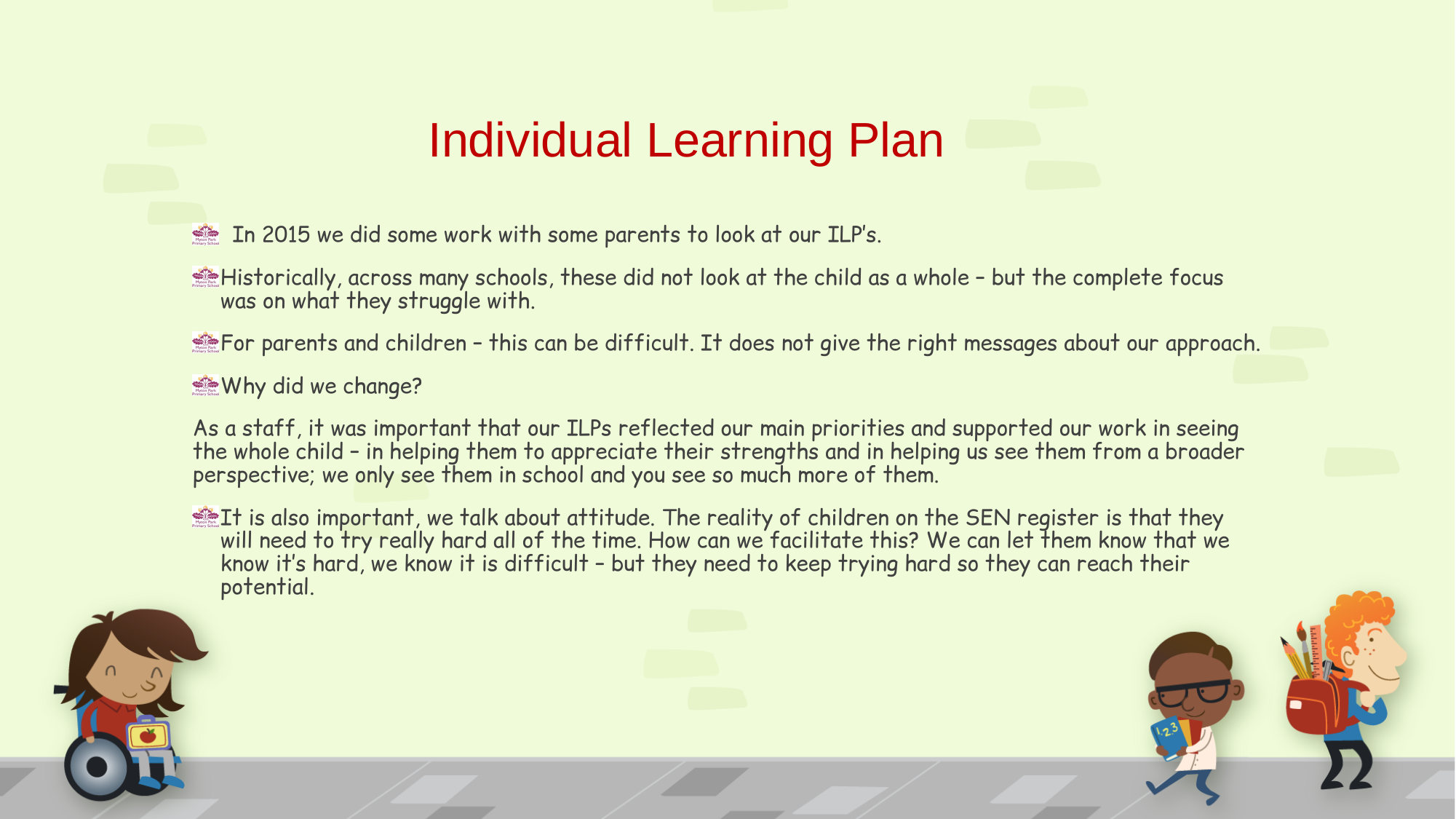

# Individual Learning Plan
  In 2015 we did some work with some parents to look at our ILP’s.
Historically, across many schools, these did not look at the child as a whole – but the complete focus was on what they struggle with.
For parents and children – this can be difficult. It does not give the right messages about our approach.
Why did we change?
As a staff, it was important that our ILPs reflected our main priorities and supported our work in seeing the whole child – in helping them to appreciate their strengths and in helping us see them from a broader perspective; we only see them in school and you see so much more of them.
It is also important, we talk about attitude. The reality of children on the SEN register is that they will need to try really hard all of the time. How can we facilitate this? We can let them know that we know it’s hard, we know it is difficult – but they need to keep trying hard so they can reach their potential.